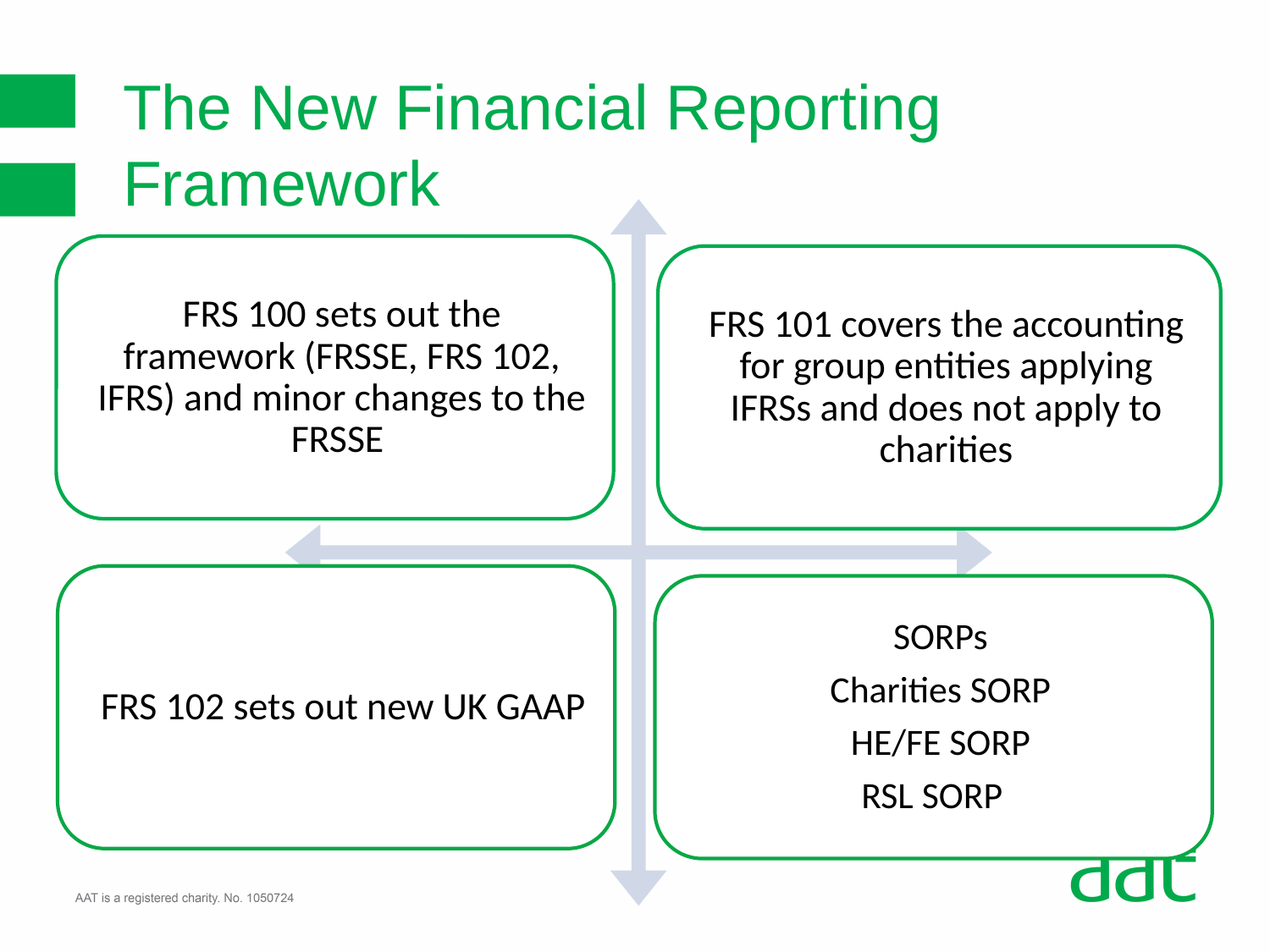

# The New Financial Reporting Framework
FRS 100 sets out the framework (FRSSE, FRS 102, IFRS) and minor changes to the FRSSE
FRS 101 covers the accounting for group entities applying IFRSs and does not apply to charities
FRS 102 sets out new UK GAAP
SORPs
Charities SORP
HE/FE SORP
RSL SORP